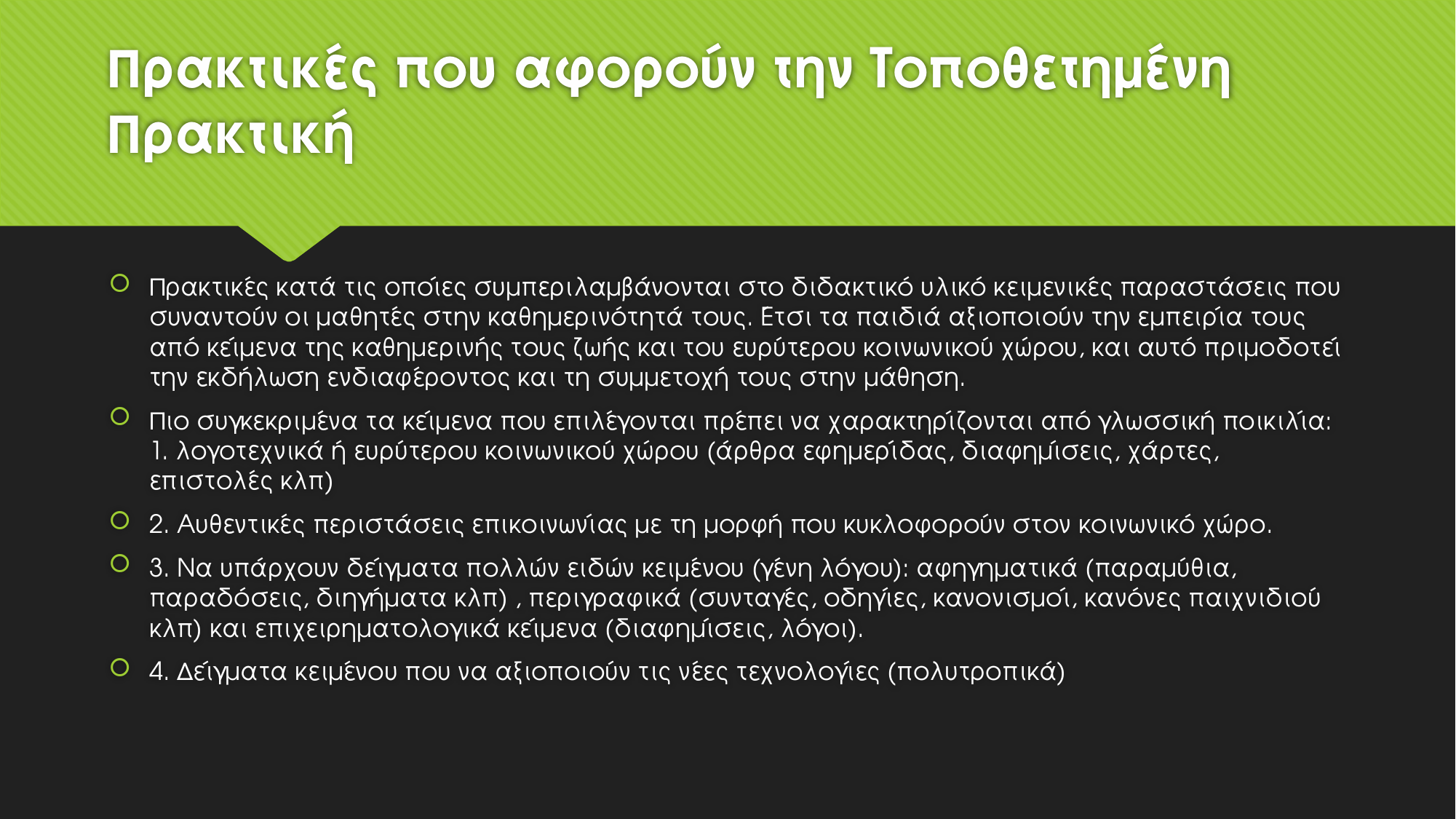

# Πρακτικές που αφορούν την Τοποθετημένη Πρακτική
Πρακτικές κατά τις οποίες συμπεριλαμβάνονται στο διδακτικό υλικό κειμενικές παραστάσεις που συναντούν οι μαθητές στην καθημερινότητά τους. Έτσι τα παιδιά αξιοποιούν την εμπειρία τους από κείμενα της καθημερινής τους ζωής και του ευρύτερου κοινωνικού χώρου, και αυτό πριμοδοτεί την εκδήλωση ενδιαφέροντος και τη συμμετοχή τους στην μάθηση.
Πιο συγκεκριμένα τα κείμενα που επιλέγονται πρέπει να χαρακτηρίζονται από γλωσσική ποικιλία: 1. λογοτεχνικά ή ευρύτερου κοινωνικού χώρου (άρθρα εφημερίδας, διαφημίσεις, χάρτες, επιστολές κλπ)
2. Αυθεντικές περιστάσεις επικοινωνίας με τη μορφή που κυκλοφορούν στον κοινωνικό χώρο.
3. Να υπάρχουν δείγματα πολλών ειδών κειμένου (γένη λόγου): αφηγηματικά (παραμύθια, παραδόσεις, διηγήματα κλπ) , περιγραφικά (συνταγές, οδηγίες, κανονισμοί, κανόνες παιχνιδιού κλπ) και επιχειρηματολογικά κείμενα (διαφημίσεις, λόγοι).
4. Δείγματα κειμένου που να αξιοποιούν τις νέες τεχνολογίες (πολυτροπικά)